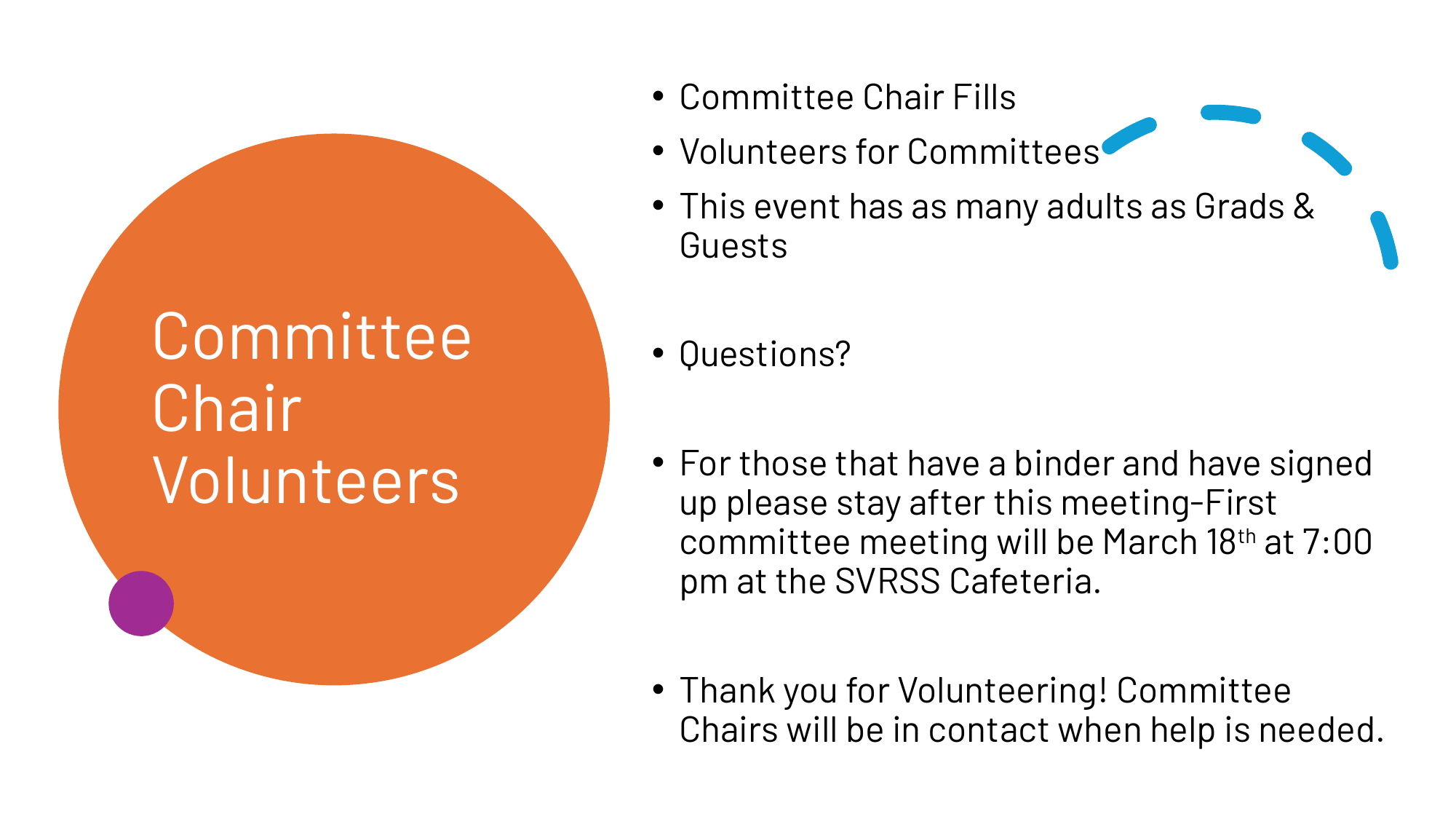

Committee Chair Fills
Volunteers for Committees
This event has as many adults as Grads & Guests

Questions?

For those that have a binder and have signed up please stay after this meeting-First committee meeting will be March 18th at 7:00 pm at the SVRSS Cafeteria.

Thank you for Volunteering! Committee Chairs will be in contact when help is needed.

# Committee Chair Volunteers